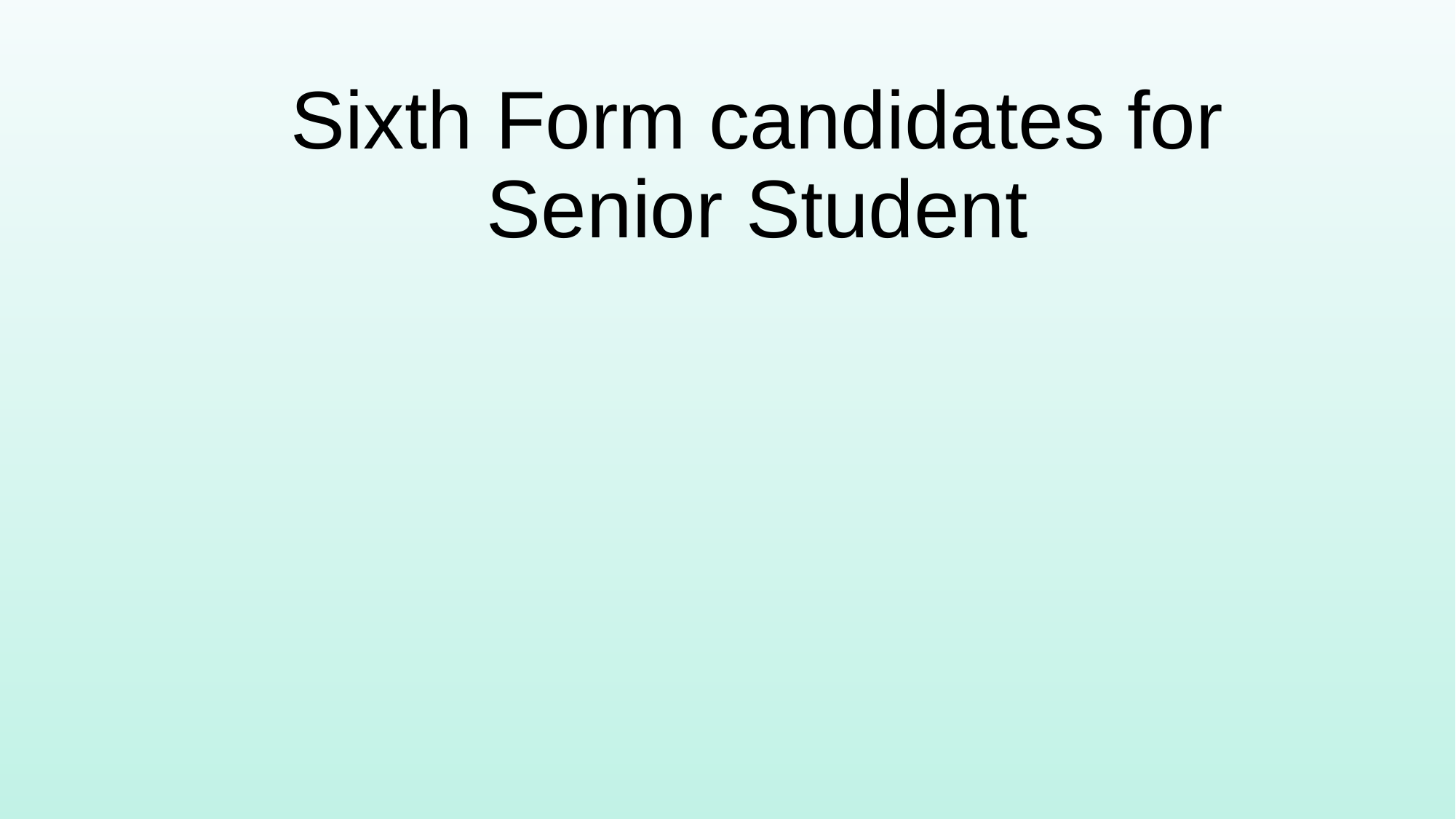

# Sixth Form candidates for Senior Student